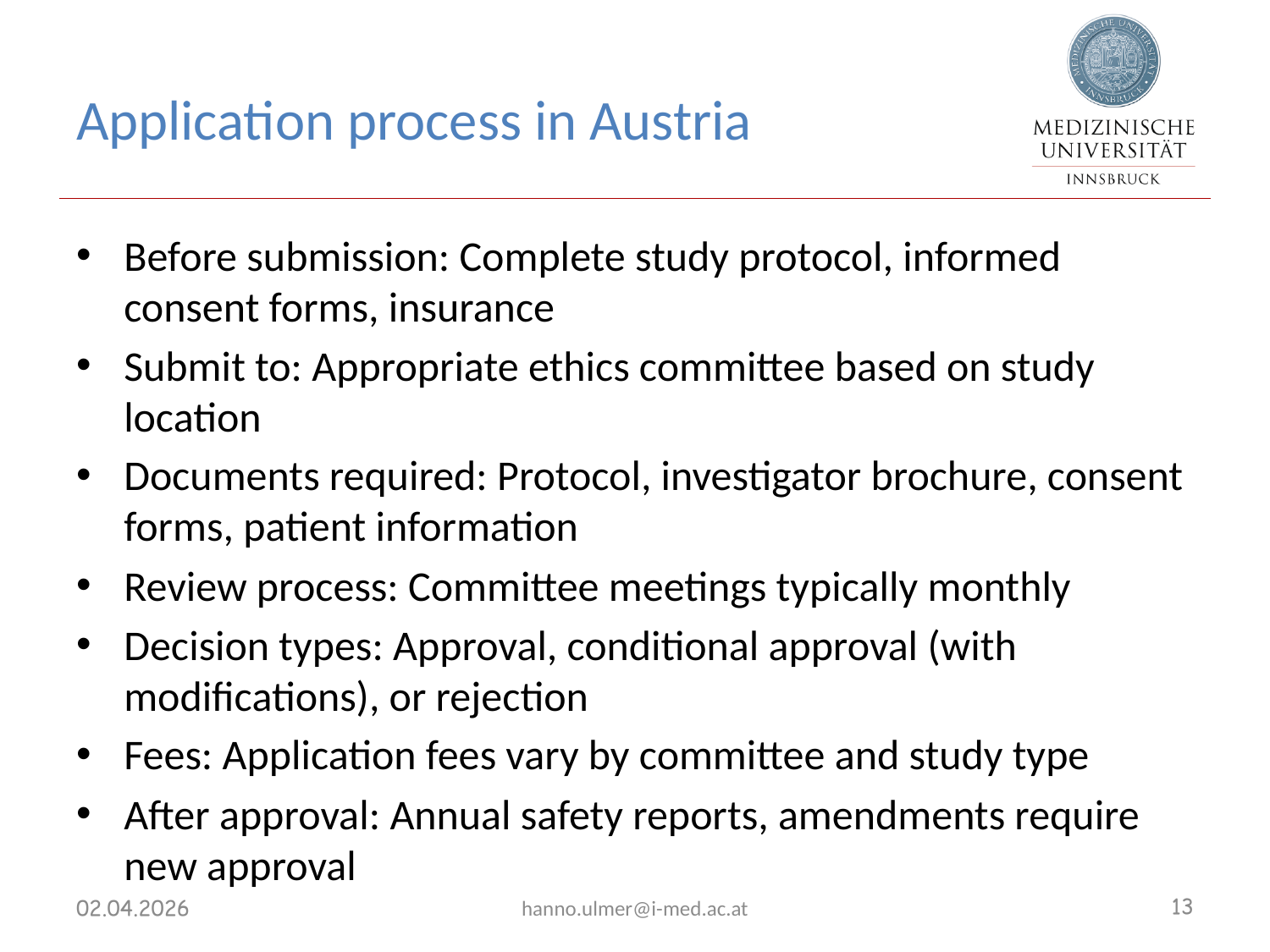

# Application process in Austria
Before submission: Complete study protocol, informed consent forms, insurance
Submit to: Appropriate ethics committee based on study location
Documents required: Protocol, investigator brochure, consent forms, patient information
Review process: Committee meetings typically monthly
Decision types: Approval, conditional approval (with modifications), or rejection
Fees: Application fees vary by committee and study type
After approval: Annual safety reports, amendments require new approval
02.04.2026
hanno.ulmer@i-med.ac.at
13